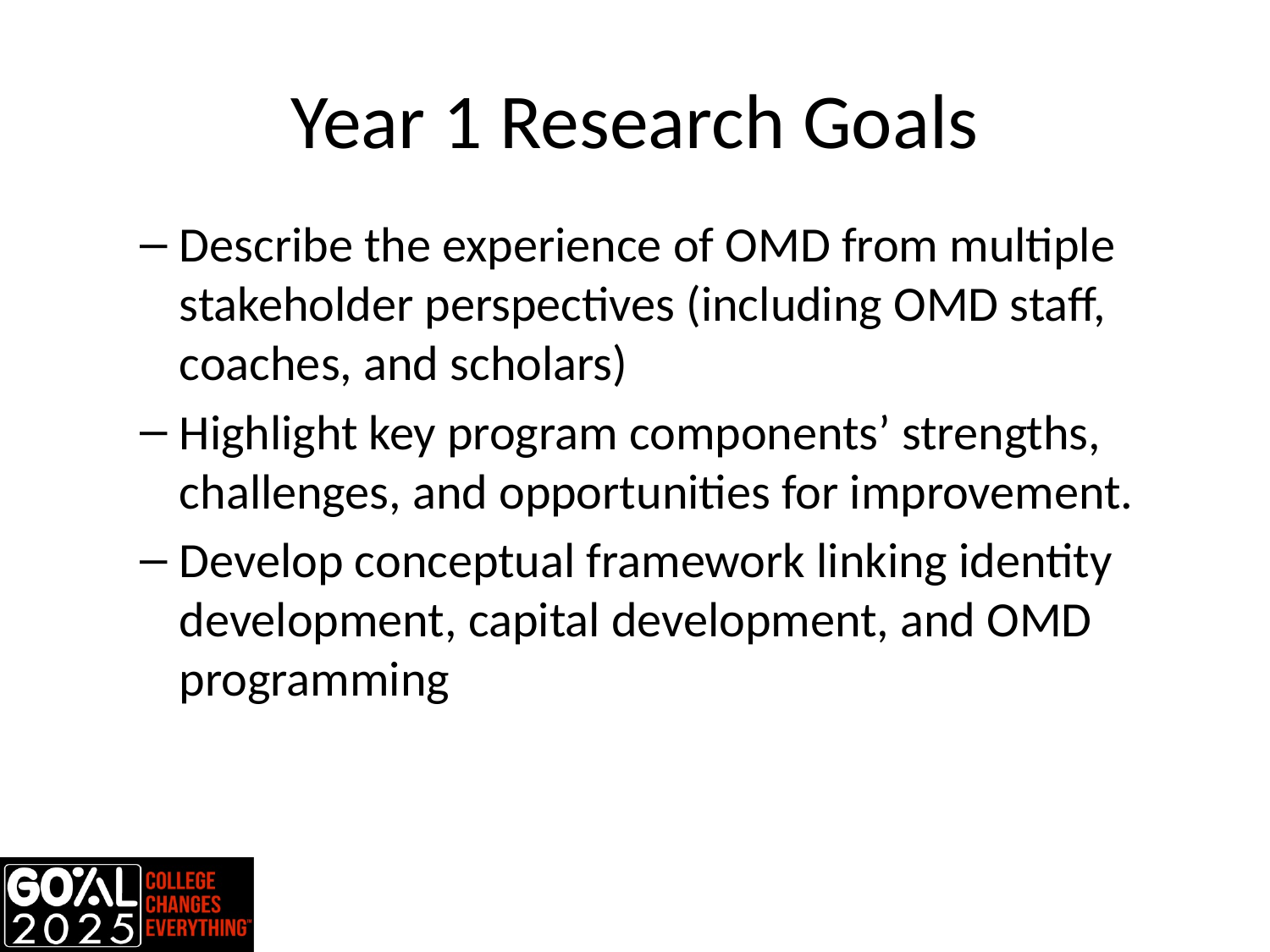

# Year 1 Research Goals

Describe the experience of OMD from multiple stakeholder perspectives (including OMD staff, coaches, and scholars)
Highlight key program components’ strengths, challenges, and opportunities for improvement.
Develop conceptual framework linking identity development, capital development, and OMD programming